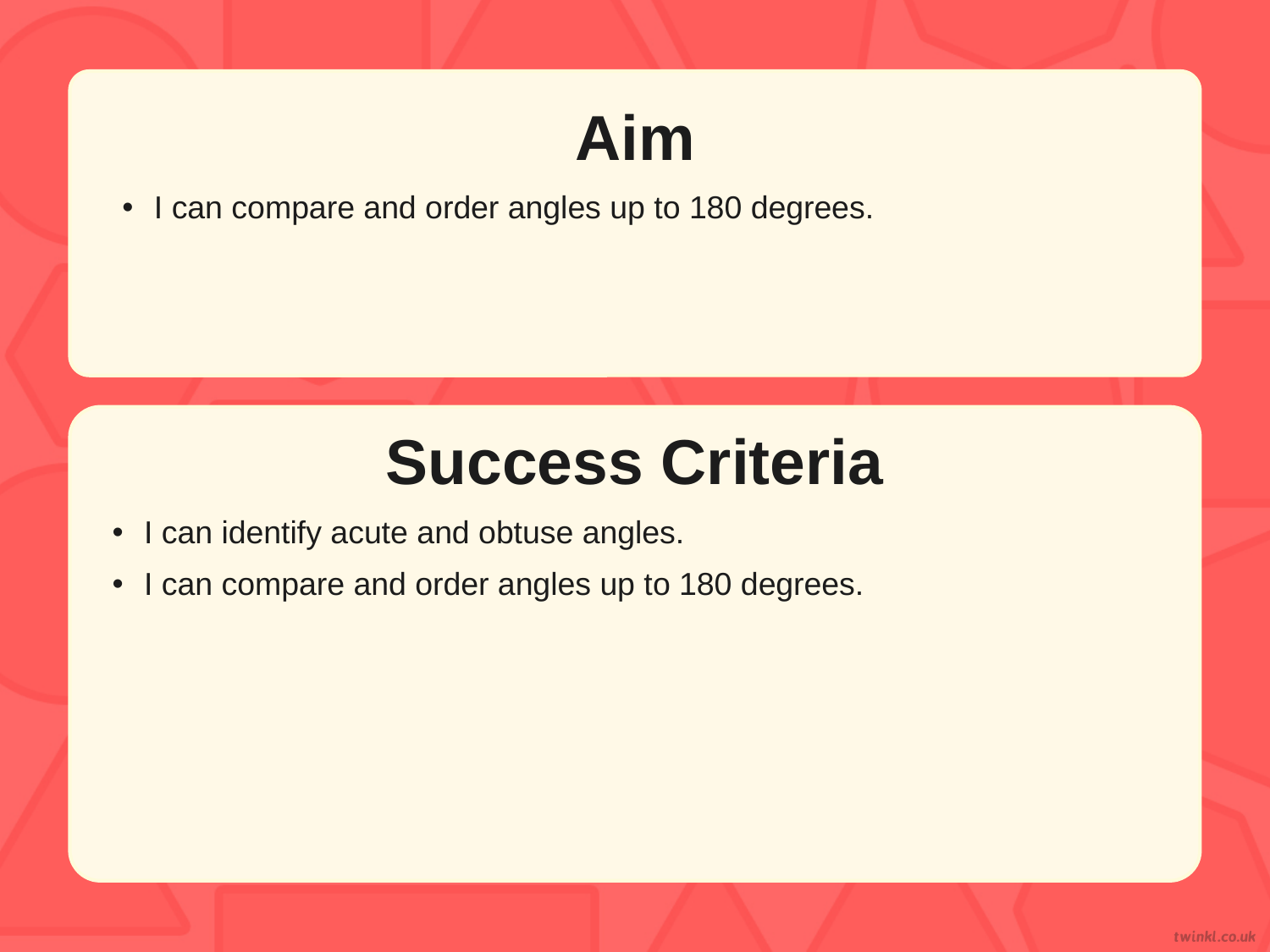

Aim
I can compare and order angles up to 180 degrees.

Success Criteria
I can identify acute and obtuse angles.
I can compare and order angles up to 180 degrees.